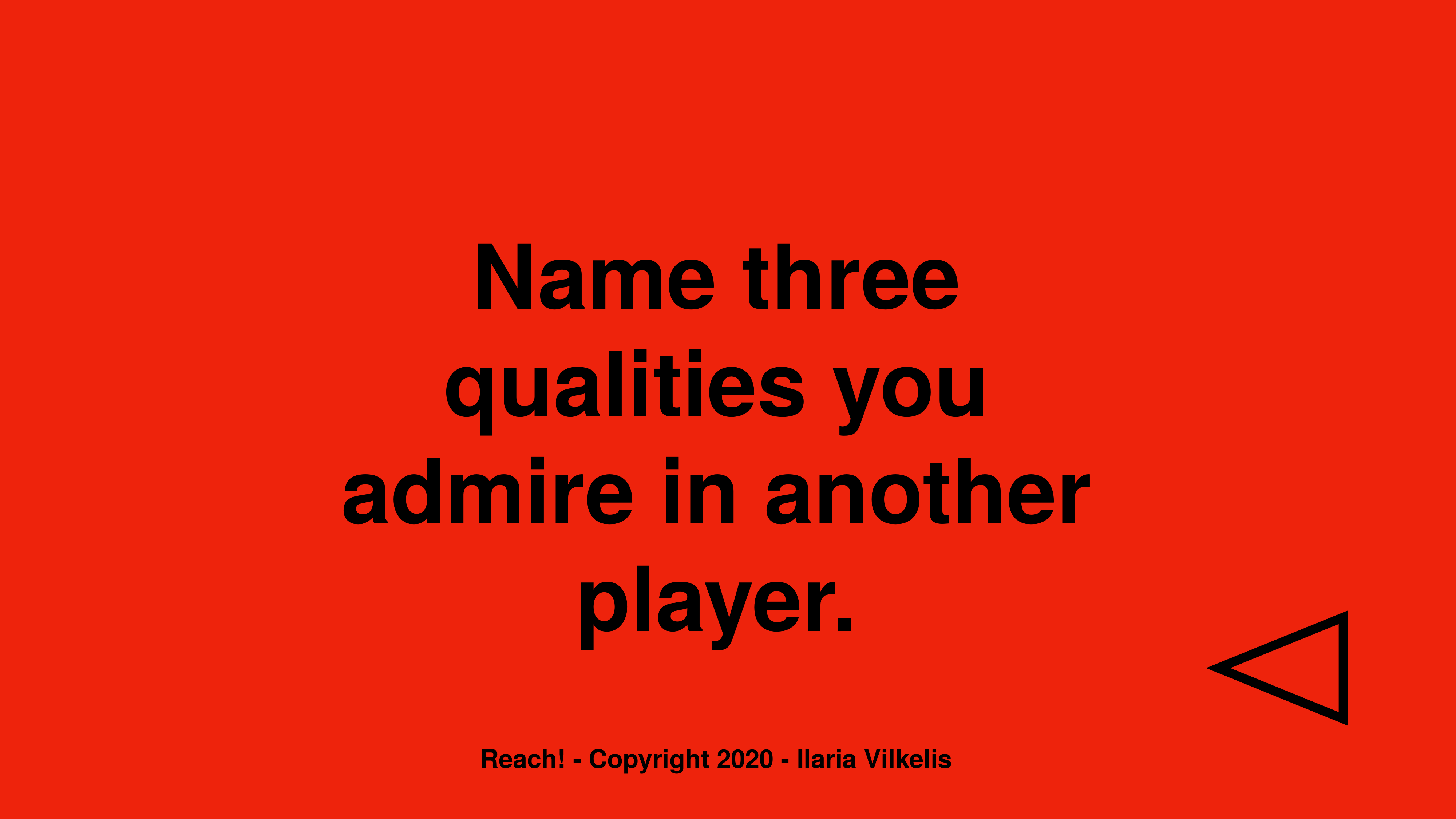

Name three qualities you admire in another player.